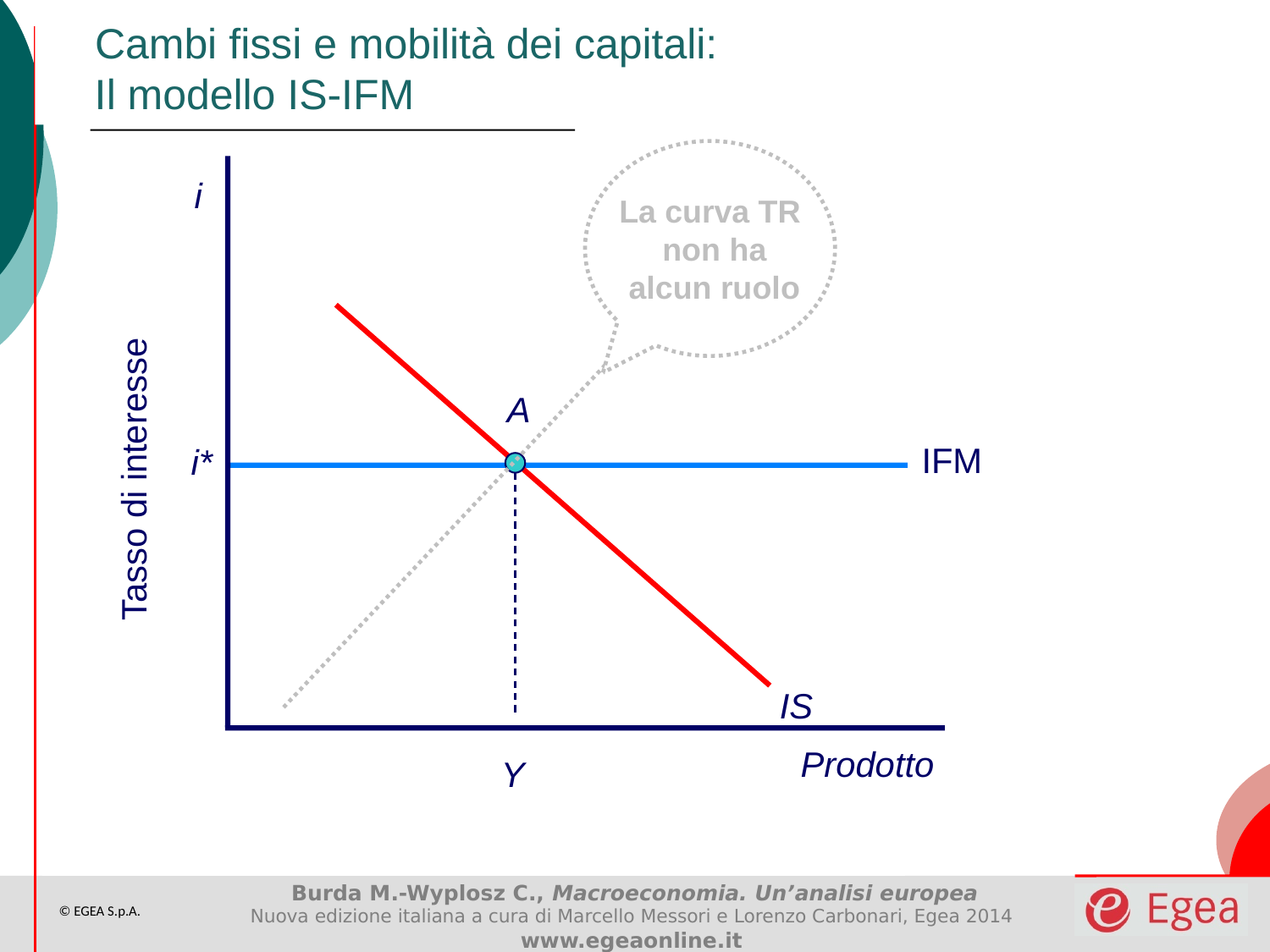

Cambi fissi e mobilità dei capitali:
    Il modello IS-IFM
La curva TR
 non ha
 alcun ruolo

i

A
IFM
i*
Tasso di interesse

IS
Prodotto
Y